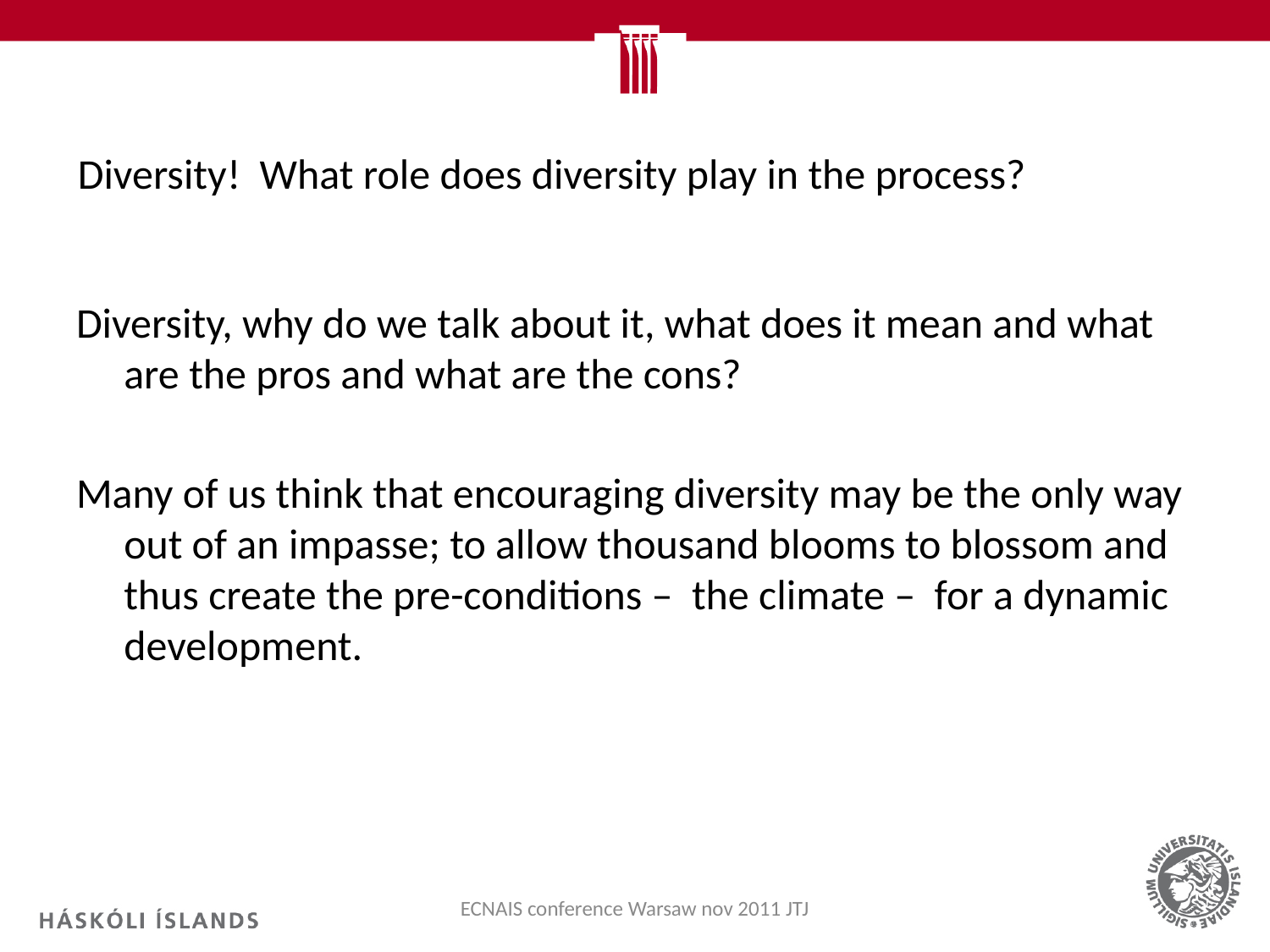

# Diversity!  What role does diversity play in the process?

Diversity, why do we talk about it, what does it mean and what are the pros and what are the cons?

Many of us think that encouraging diversity may be the only way out of an impasse; to allow thousand blooms to blossom and thus create the pre-conditions –  the climate –  for a dynamic development.
ECNAIS conference Warsaw nov 2011 JTJ